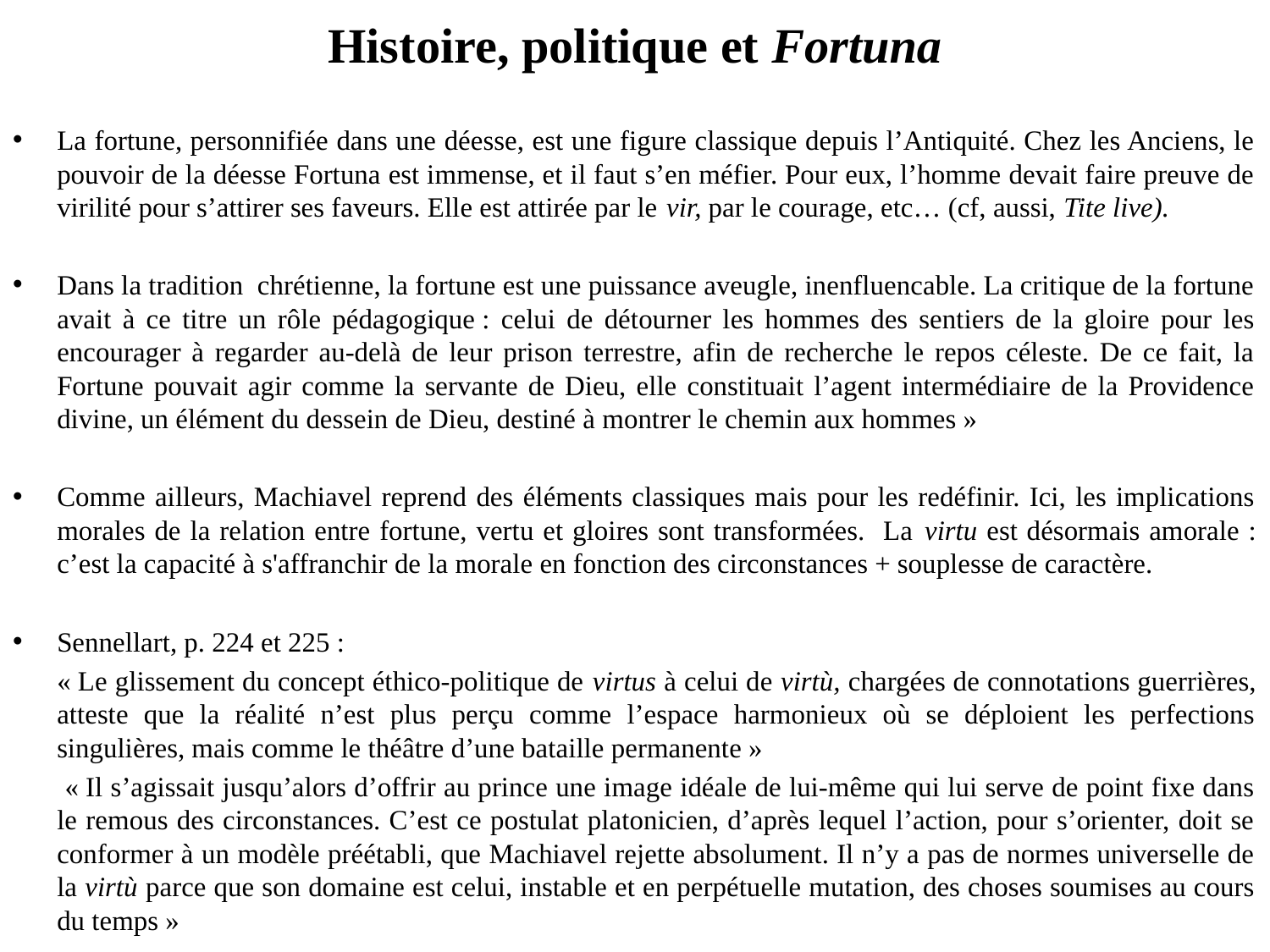

# Histoire, politique et Fortuna
La fortune, personnifiée dans une déesse, est une figure classique depuis l’Antiquité. Chez les Anciens, le pouvoir de la déesse Fortuna est immense, et il faut s’en méfier. Pour eux, l’homme devait faire preuve de virilité pour s’attirer ses faveurs. Elle est attirée par le vir, par le courage, etc… (cf, aussi, Tite live).

Dans la tradition  chrétienne, la fortune est une puissance aveugle, inenfluencable. La critique de la fortune avait à ce titre un rôle pédagogique : celui de détourner les hommes des sentiers de la gloire pour les encourager à regarder au-delà de leur prison terrestre, afin de recherche le repos céleste. De ce fait, la Fortune pouvait agir comme la servante de Dieu, elle constituait l’agent intermédiaire de la Providence divine, un élément du dessein de Dieu, destiné à montrer le chemin aux hommes »

Comme ailleurs, Machiavel reprend des éléments classiques mais pour les redéfinir. Ici, les implications morales de la relation entre fortune, vertu et gloires sont transformées.  La virtu est désormais amorale : c’est la capacité à s'affranchir de la morale en fonction des circonstances + souplesse de caractère.

Sennellart, p. 224 et 225 :
	« Le glissement du concept éthico-politique de virtus à celui de virtù, chargées de connotations guerrières, atteste que la réalité n’est plus perçu comme l’espace harmonieux où se déploient les perfections singulières, mais comme le théâtre d’une bataille permanente »
	 « Il s’agissait jusqu’alors d’offrir au prince une image idéale de lui-même qui lui serve de point fixe dans le remous des circonstances. C’est ce postulat platonicien, d’après lequel l’action, pour s’orienter, doit se conformer à un modèle préétabli, que Machiavel rejette absolument. Il n’y a pas de normes universelle de la virtù parce que son domaine est celui, instable et en perpétuelle mutation, des choses soumises au cours du temps »